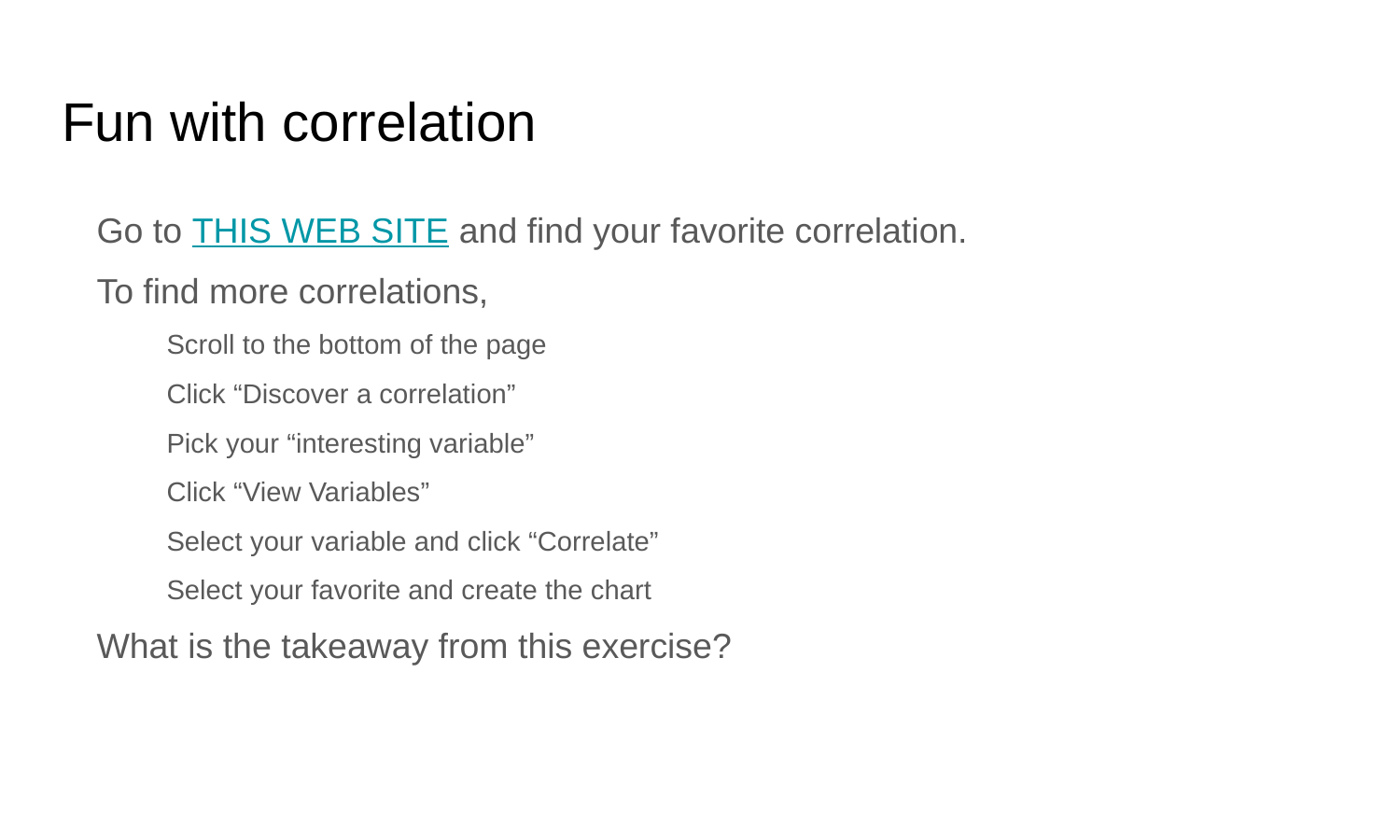

# Fun with correlation
Go to THIS WEB SITE and find your favorite correlation.
To find more correlations,
Scroll to the bottom of the page
Click “Discover a correlation”
Pick your “interesting variable”
Click “View Variables”
Select your variable and click “Correlate”
Select your favorite and create the chart
What is the takeaway from this exercise?